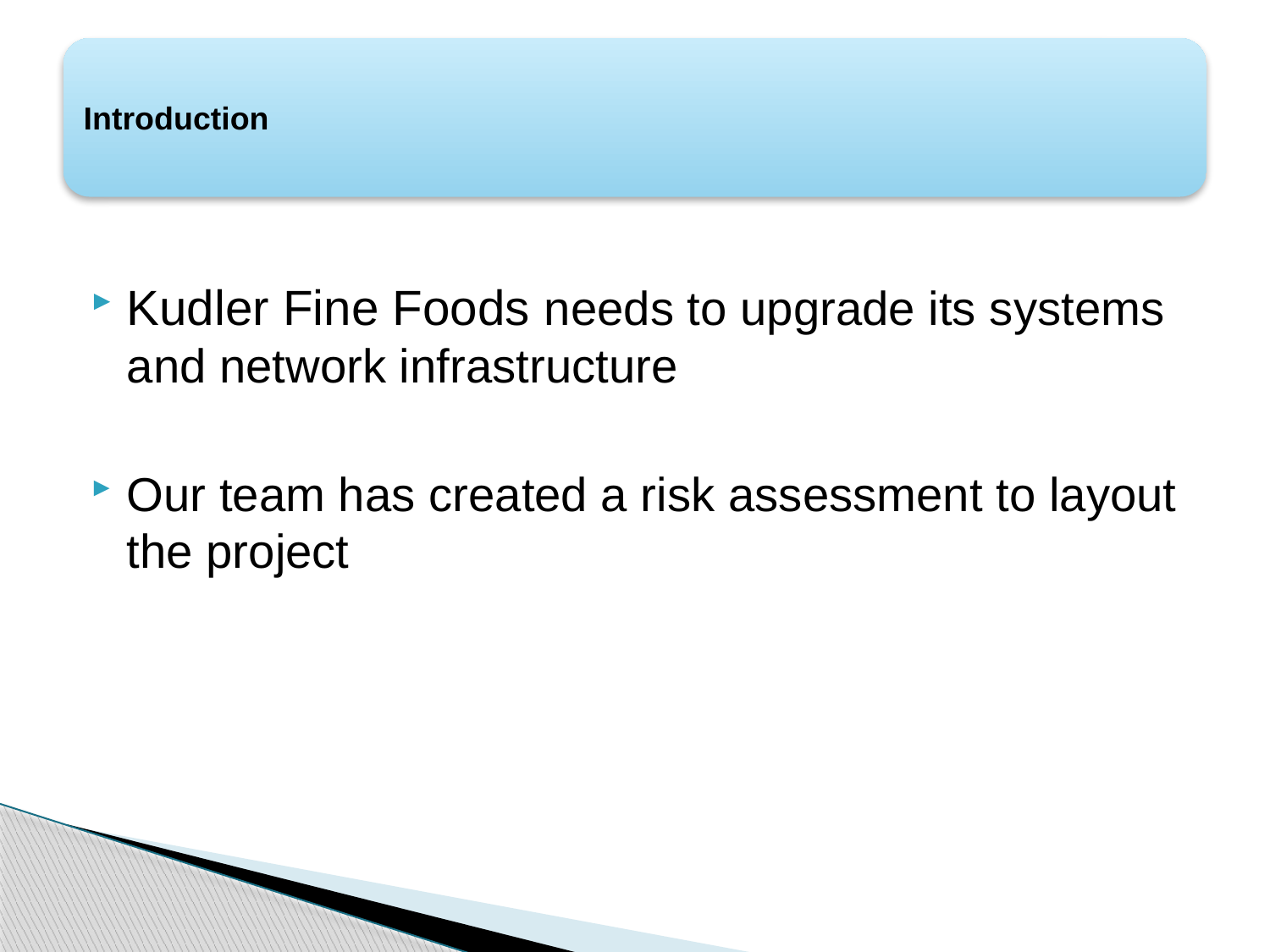

Introduction

Kudler Fine Foods needs to upgrade its systems and network infrastructure

Our team has created a risk assessment to layout the project